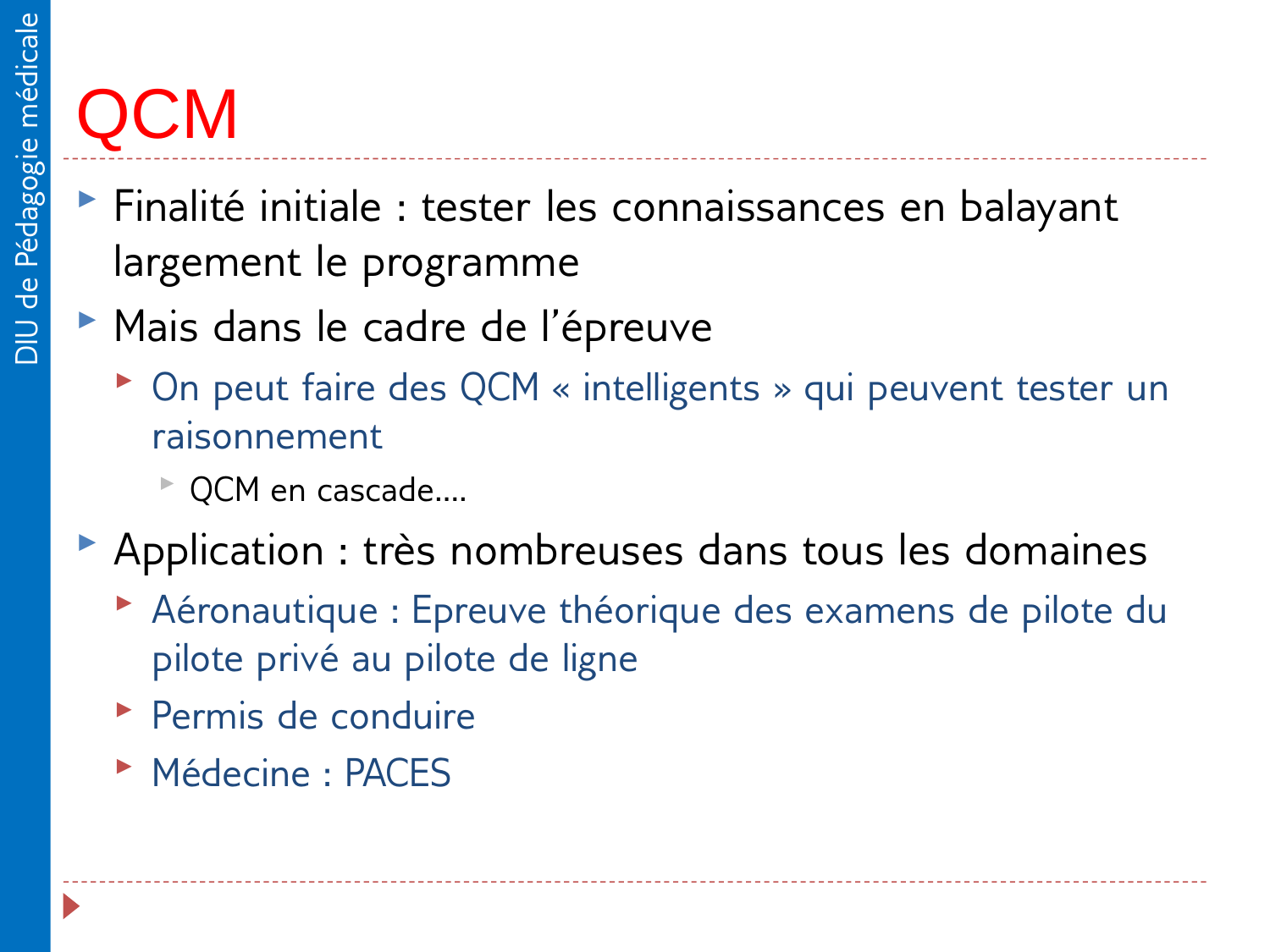

# QCM
Finalité initiale : tester les connaissances en balayant largement le programme
Mais dans le cadre de l’épreuve
On peut faire des QCM « intelligents » qui peuvent tester un raisonnement
QCM en cascade….
Application : très nombreuses dans tous les domaines
Aéronautique : Epreuve théorique des examens de pilote du pilote privé au pilote de ligne
Permis de conduire
Médecine : PACES